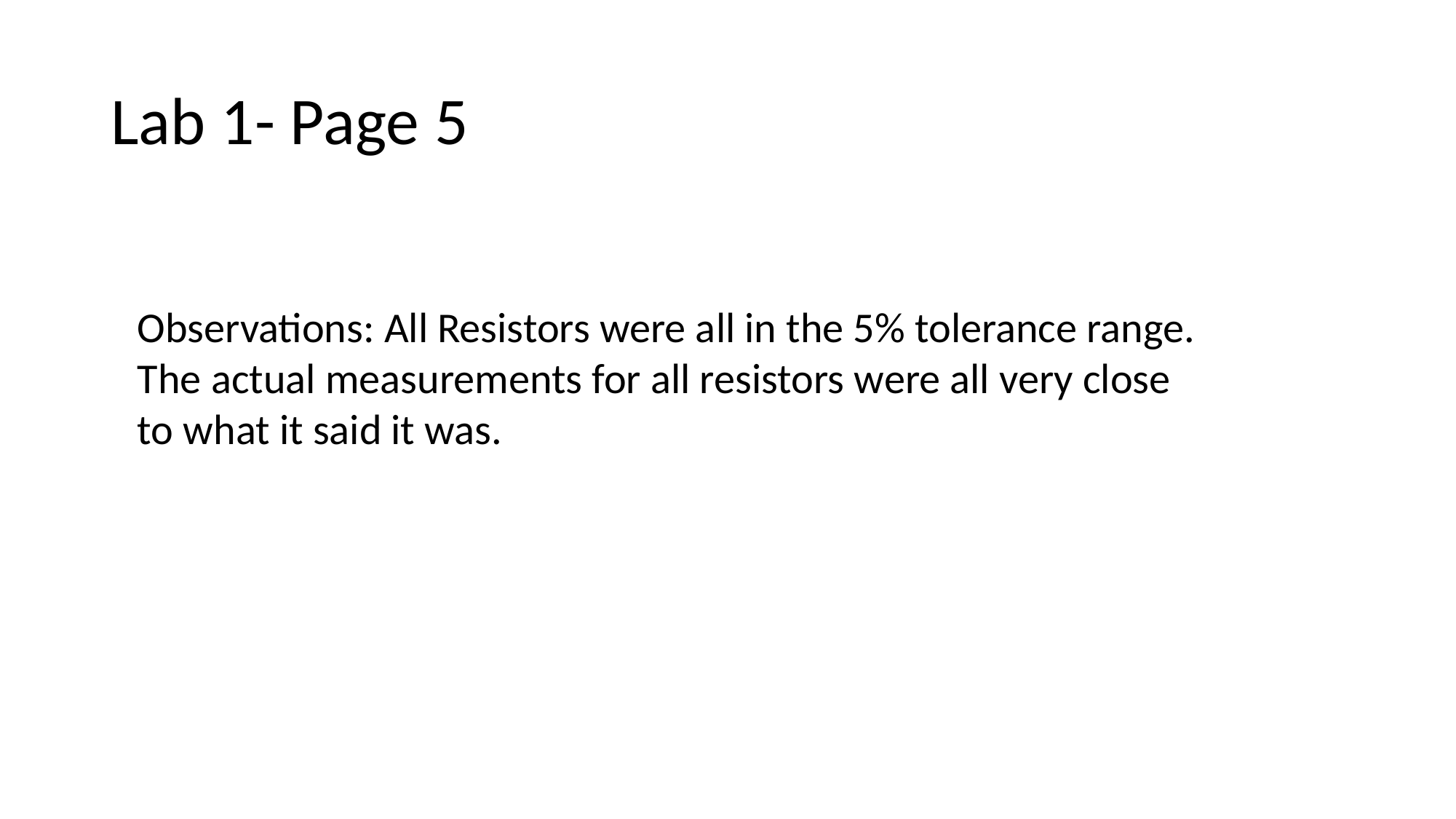

# Lab 1- Page 5
Observations: All Resistors were all in the 5% tolerance range.
The actual measurements for all resistors were all very close to what it said it was.